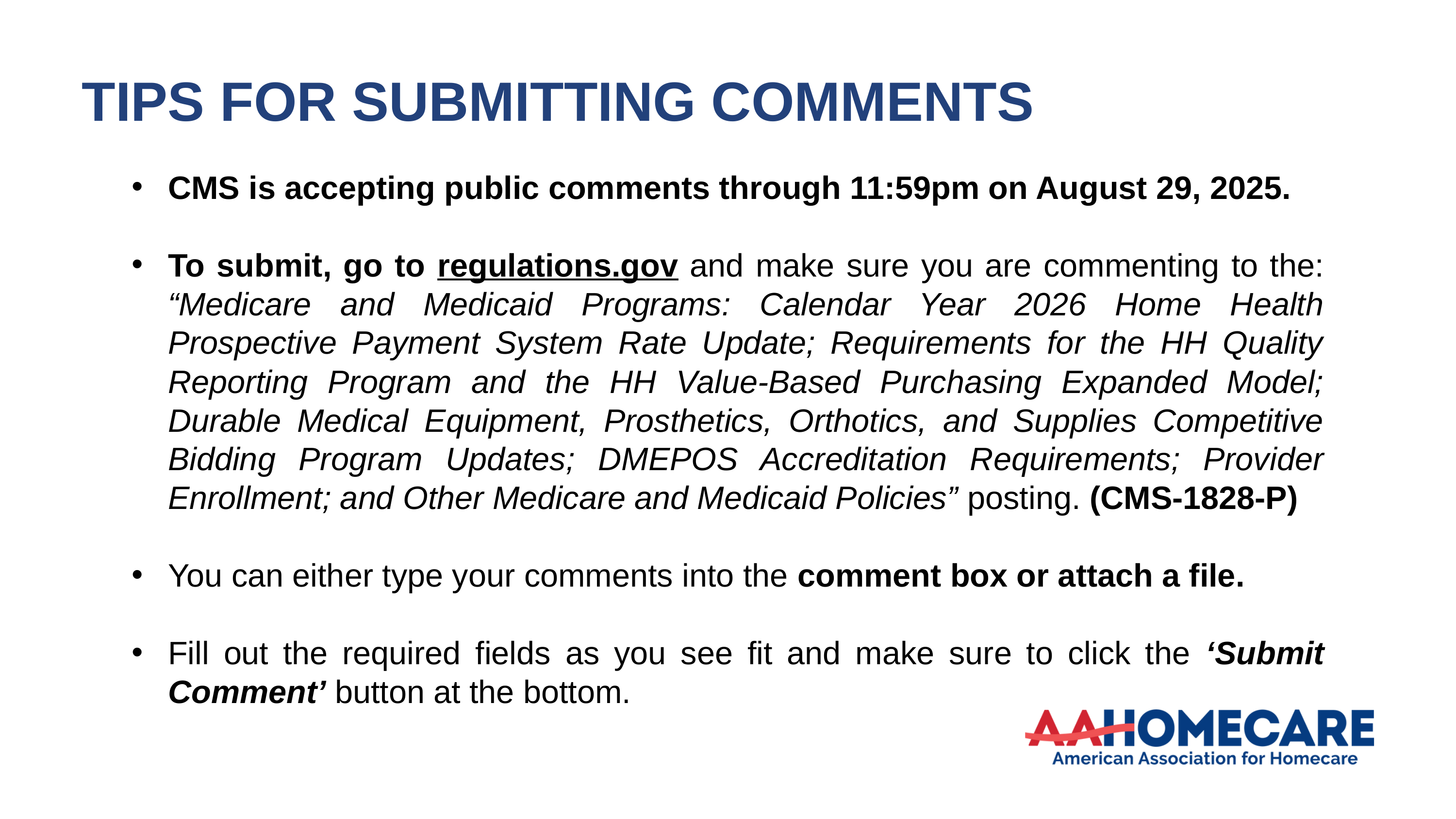

TIPS FOR SUBMITTING COMMENTS
CMS is accepting public comments through 11:59pm on August 29, 2025.

To submit, go to regulations.gov and make sure you are commenting to the: “Medicare and Medicaid Programs: Calendar Year 2026 Home Health Prospective Payment System Rate Update; Requirements for the HH Quality Reporting Program and the HH Value-Based Purchasing Expanded Model; Durable Medical Equipment, Prosthetics, Orthotics, and Supplies Competitive Bidding Program Updates; DMEPOS Accreditation Requirements; Provider Enrollment; and Other Medicare and Medicaid Policies” posting. (CMS-1828-P)

You can either type your comments into the comment box or attach a file.

Fill out the required fields as you see fit and make sure to click the ‘Submit Comment’ button at the bottom.